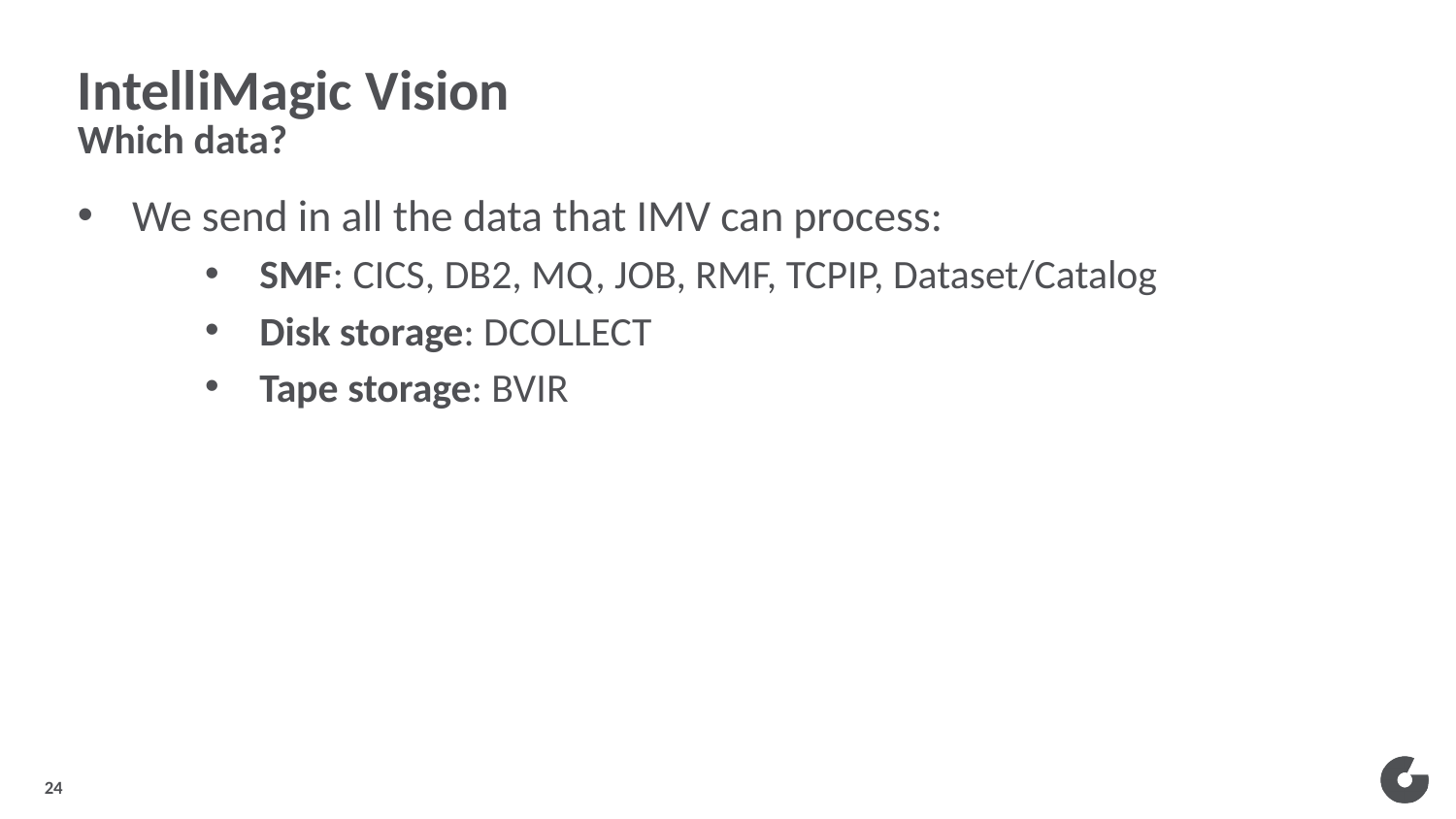

# IntelliMagic Vision
Which data?
We send in all the data that IMV can process:
SMF: CICS, DB2, MQ, JOB, RMF, TCPIP, Dataset/Catalog
Disk storage: DCOLLECT
Tape storage: BVIR
24